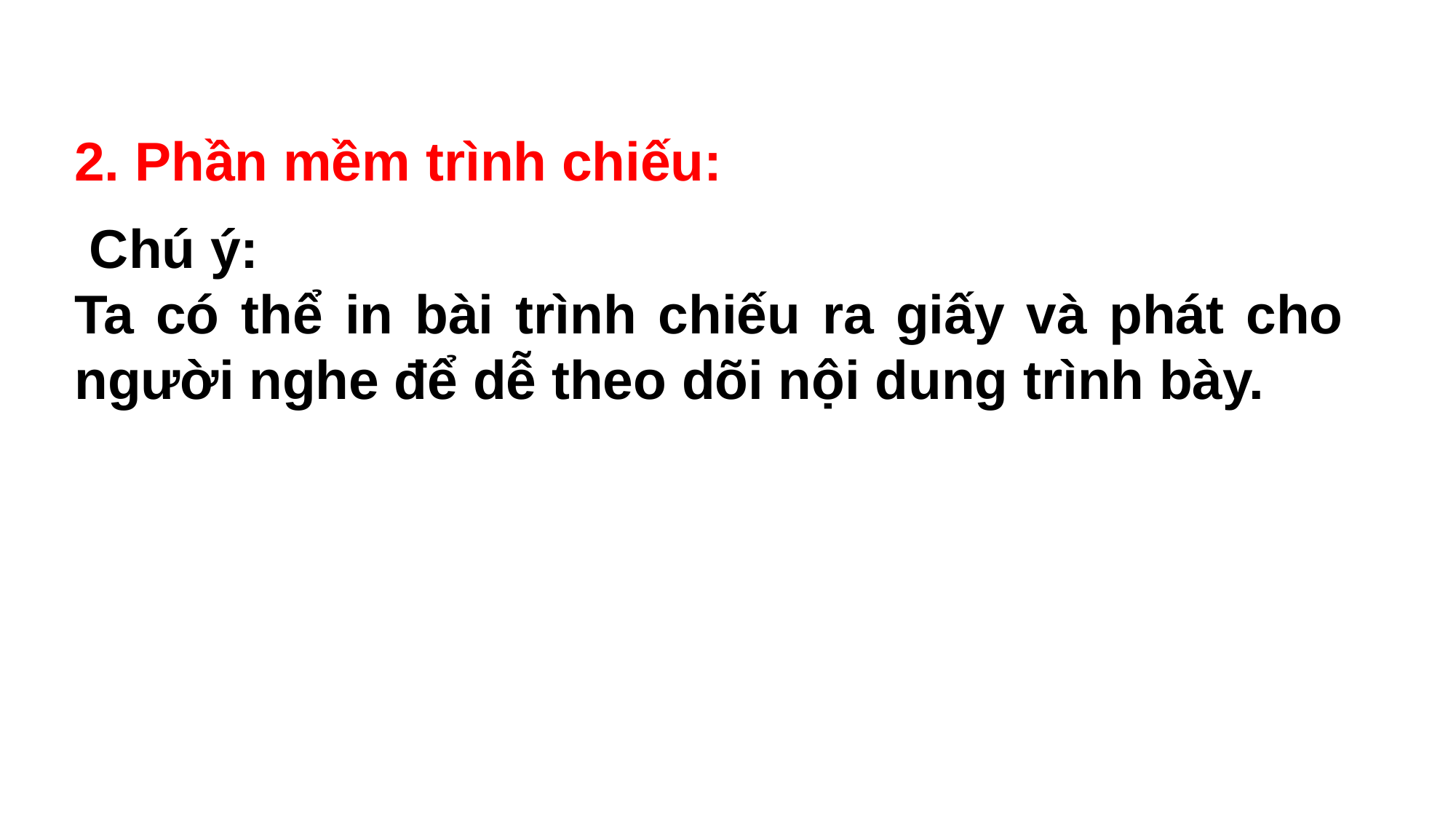

2. Phần mềm trình chiếu:
 Chú ý:
Ta có thể in bài trình chiếu ra giấy và phát cho người nghe để dễ theo dõi nội dung trình bày.